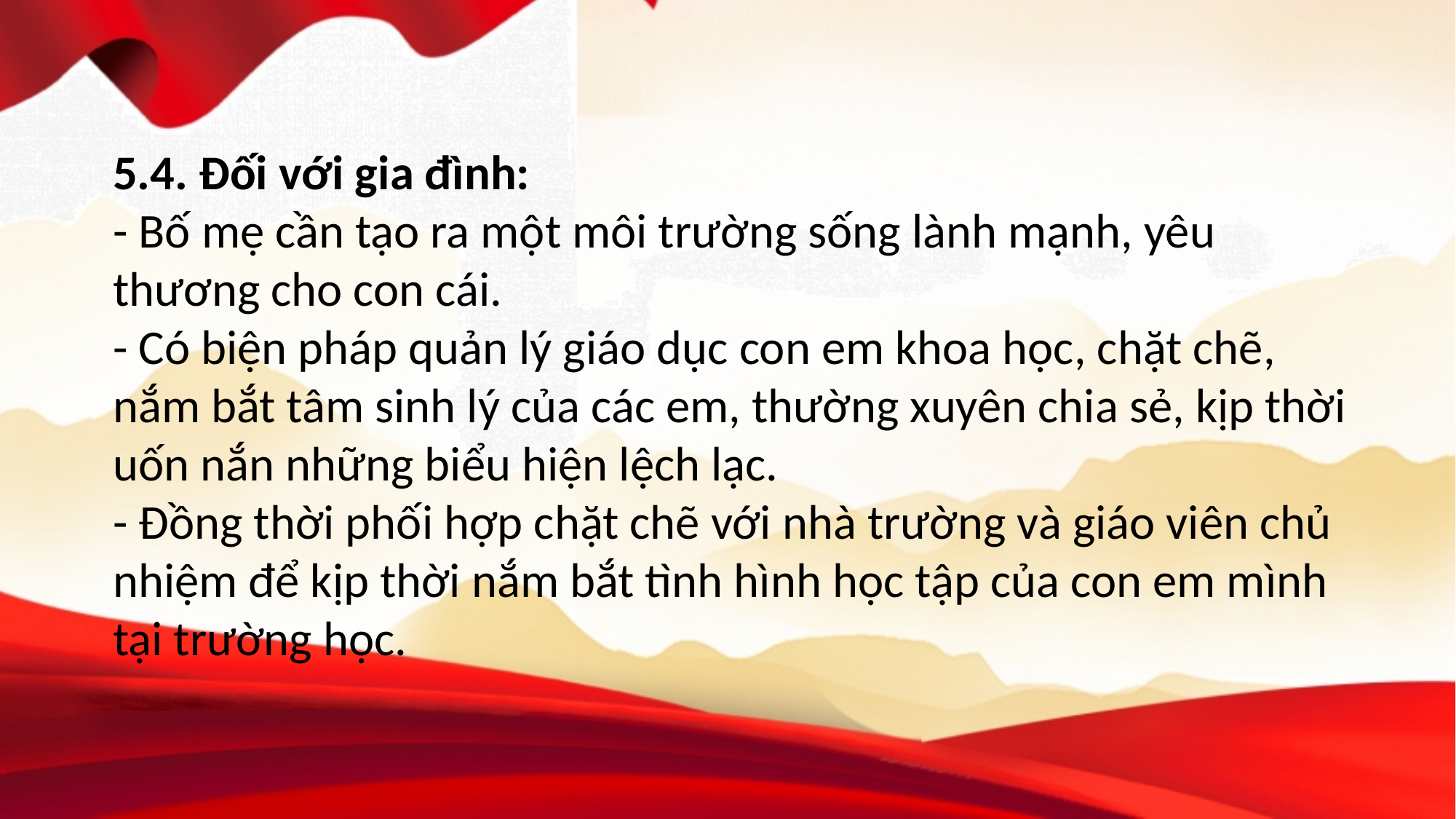

5.4. Đối với gia đình:
- Bố mẹ cần tạo ra một môi trường sống lành mạnh, yêu thương cho con cái.
- Có biện pháp quản lý giáo dục con em khoa học, chặt chẽ, nắm bắt tâm sinh lý của các em, thường xuyên chia sẻ, kịp thời uốn nắn những biểu hiện lệch lạc.
- Đồng thời phối hợp chặt chẽ với nhà trường và giáo viên chủ nhiệm để kịp thời nắm bắt tình hình học tập của con em mình tại trường học.